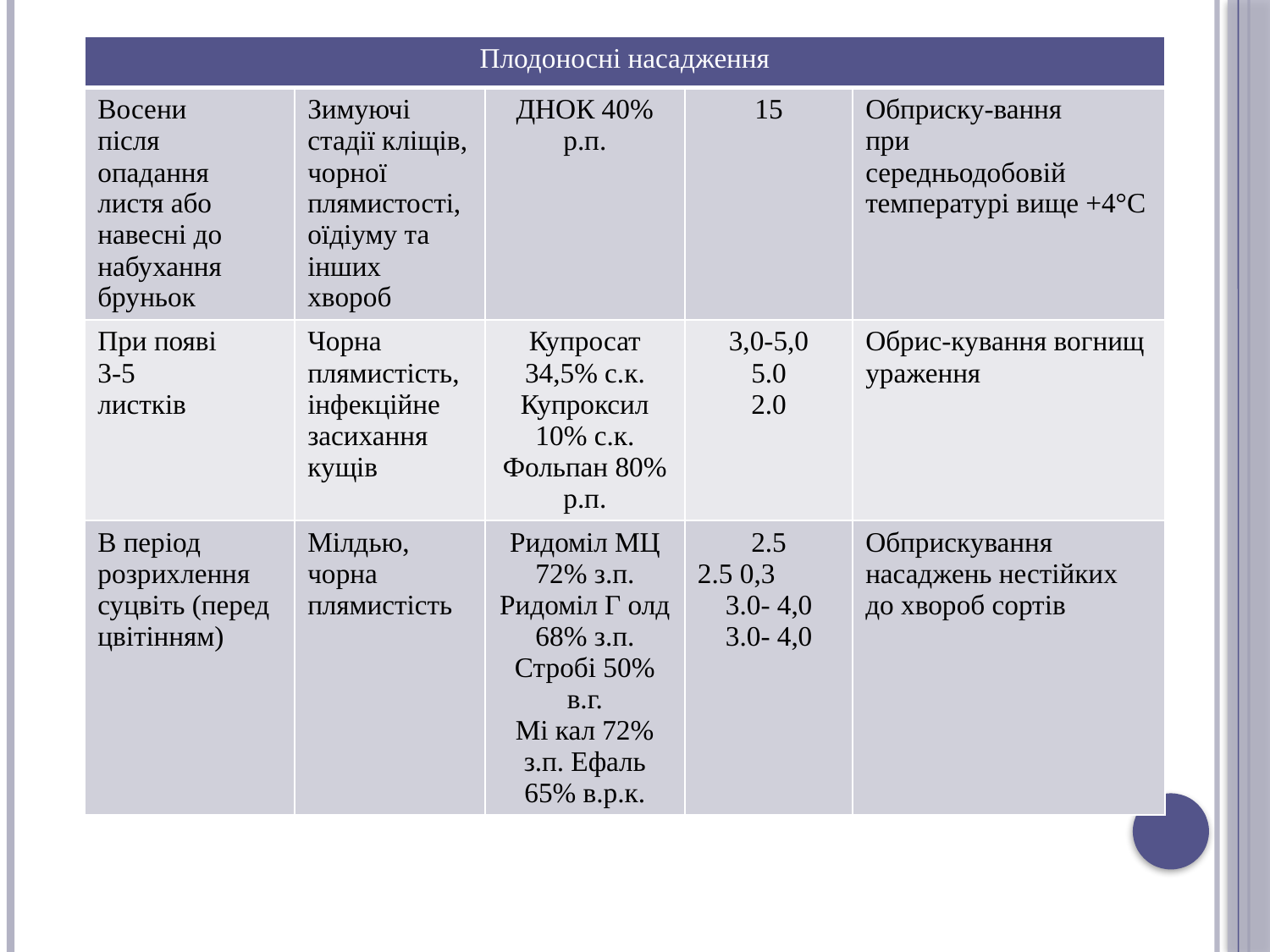

| Плодоносні насадження |  |  |  |  |
| --- | --- | --- | --- | --- |
| Восени після опадання листя або навесні до набухання бруньок | Зимуючі стадії кліщів, чорної плямистості, оїдіуму та інших хвороб | ДНОК 40% р.п. | 15 | Обприску-вання при середньодобовій температурі вище +4°С |
| При появі 3-5 листків | Чорна плямистість, інфекційне засихання кущів | Купросат 34,5% с.к. Купроксил 10% с.к. Фольпан 80% р.п. | 3,0-5,0 5.0 2.0 | Обрис-кування вогнищ ураження |
| В період розрих­лення суцвіть (перед цвітінням) | Мілдью, чорна плямистість | Ридоміл МЦ 72% з.п. Ридоміл Г олд 68% з.п. Стробі 50% в.г. Мі кал 72% з.п. Ефаль 65% в.р.к. | 2.5 2.5 0,3 3.0- 4,0 3.0- 4,0 | Обприскування насаджень нестійких до хвороб сортів |